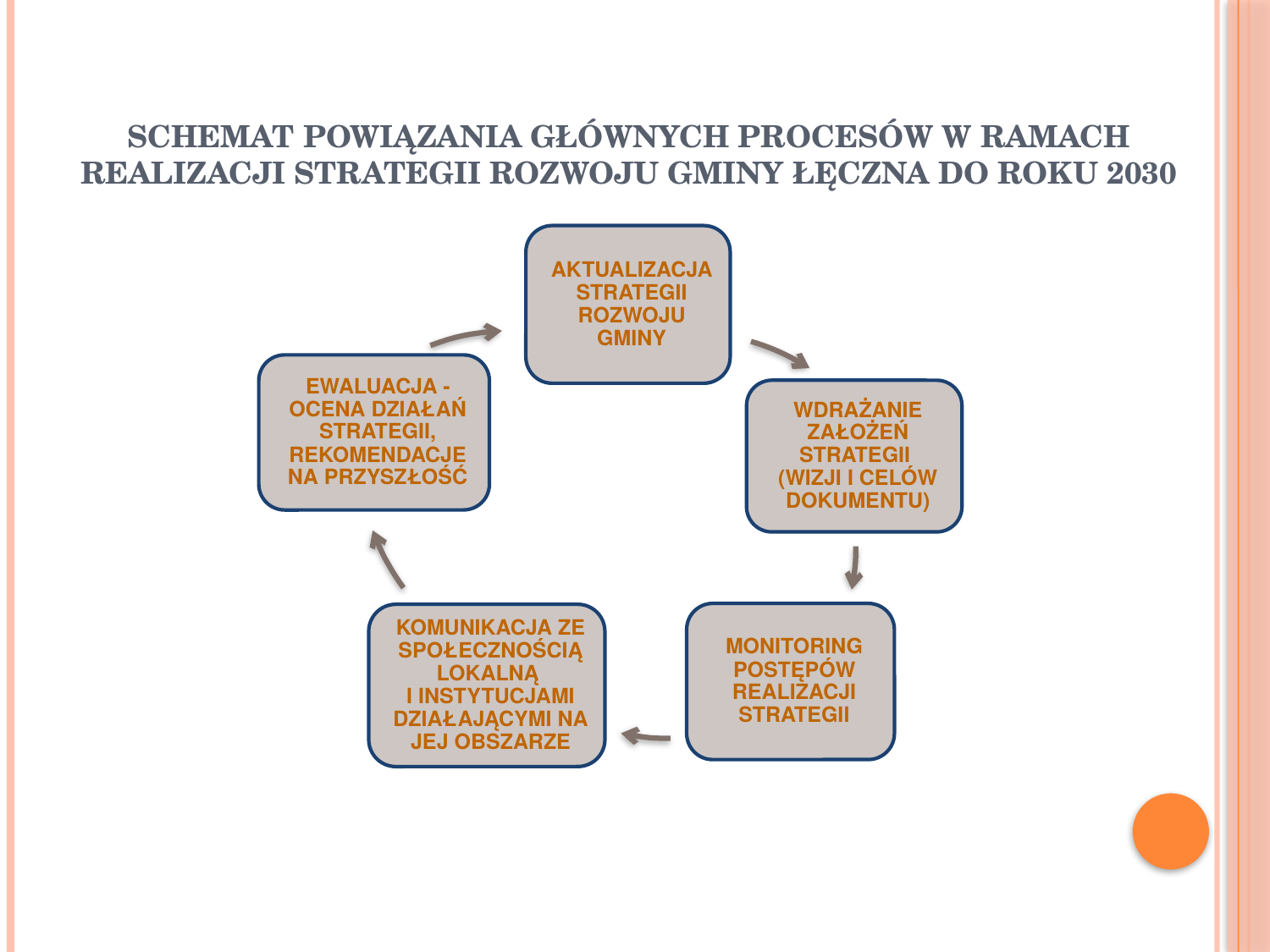

# Schemat powiązania głównych procesów w ramach realizacji Strategii Rozwoju Gminy Łęczna do roku 2030
AKTUALIZACJA STRATEGII ROZWOJU GMINY
WDRAŻANIE ZAŁOŻEŃ STRATEGII
(WIZJI I CELÓW DOKUMENTU)
MONITORING POSTĘPÓW REALIZACJI STRATEGII
KOMUNIKACJA ZE SPOŁECZNOŚCIĄ LOKALNĄ
I INSTYTUCJAMI DZIAŁAJĄCYMI NA JEJ OBSZARZE
EWALUACJA - OCENA DZIAŁAŃ STRATEGII, REKOMENDACJE NA PRZYSZŁOŚĆ